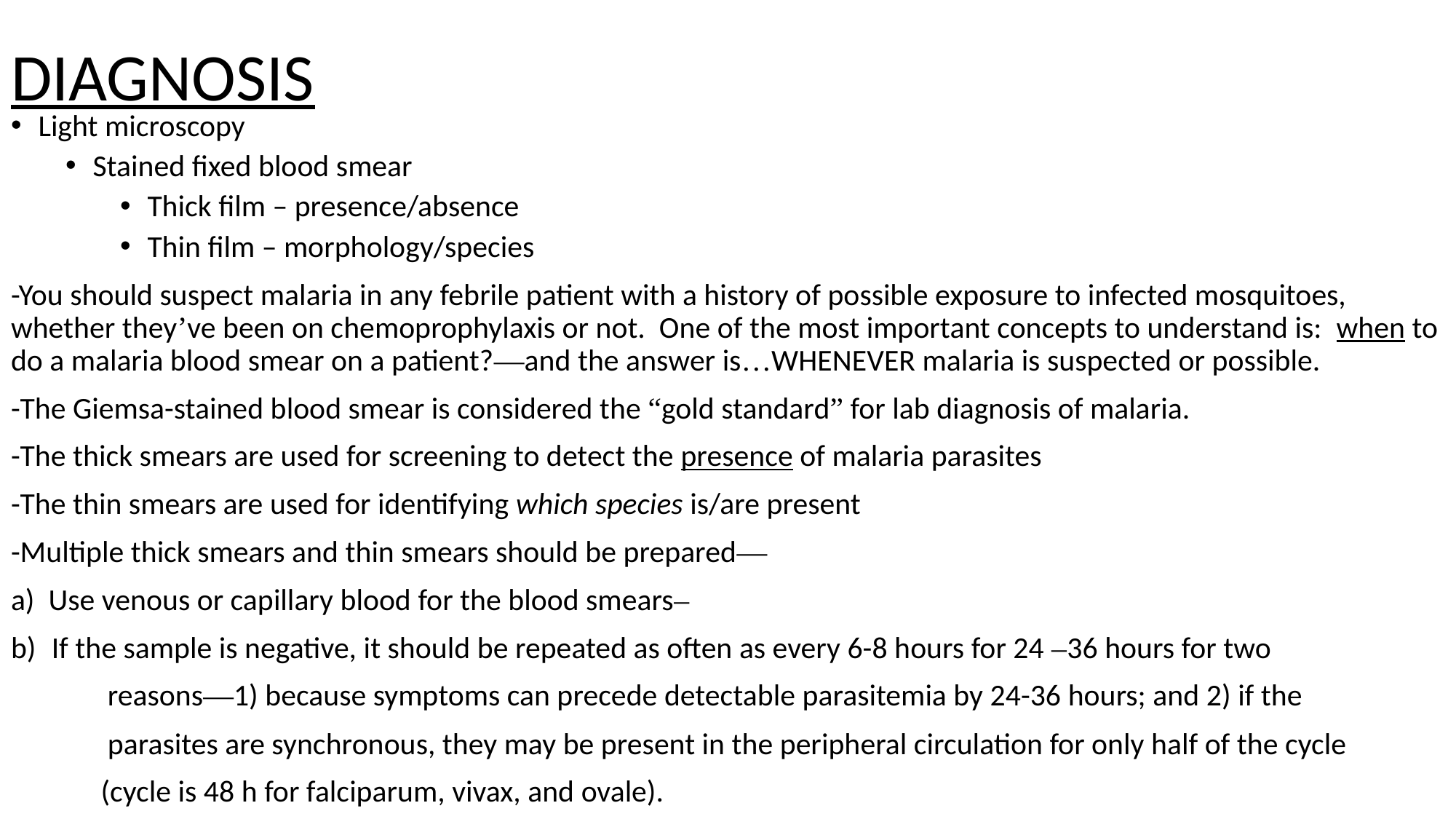

# DIAGNOSIS
Light microscopy
Stained fixed blood smear
Thick film – presence/absence
Thin film – morphology/species
-You should suspect malaria in any febrile patient with a history of possible exposure to infected mosquitoes, whether they’ve been on chemoprophylaxis or not.  One of the most important concepts to understand is:  when to do a malaria blood smear on a patient?—and the answer is…WHENEVER malaria is suspected or possible.
-The Giemsa-stained blood smear is considered the “gold standard” for lab diagnosis of malaria.
-The thick smears are used for screening to detect the presence of malaria parasites
-The thin smears are used for identifying which species is/are present
-Multiple thick smears and thin smears should be prepared—
a)  Use venous or capillary blood for the blood smears–
b)  If the sample is negative, it should be repeated as often as every 6-8 hours for 24 –36 hours for two
              reasons—1) because symptoms can precede detectable parasitemia by 24-36 hours; and 2) if the
              parasites are synchronous, they may be present in the peripheral circulation for only half of the cycle
             (cycle is 48 h for falciparum, vivax, and ovale).